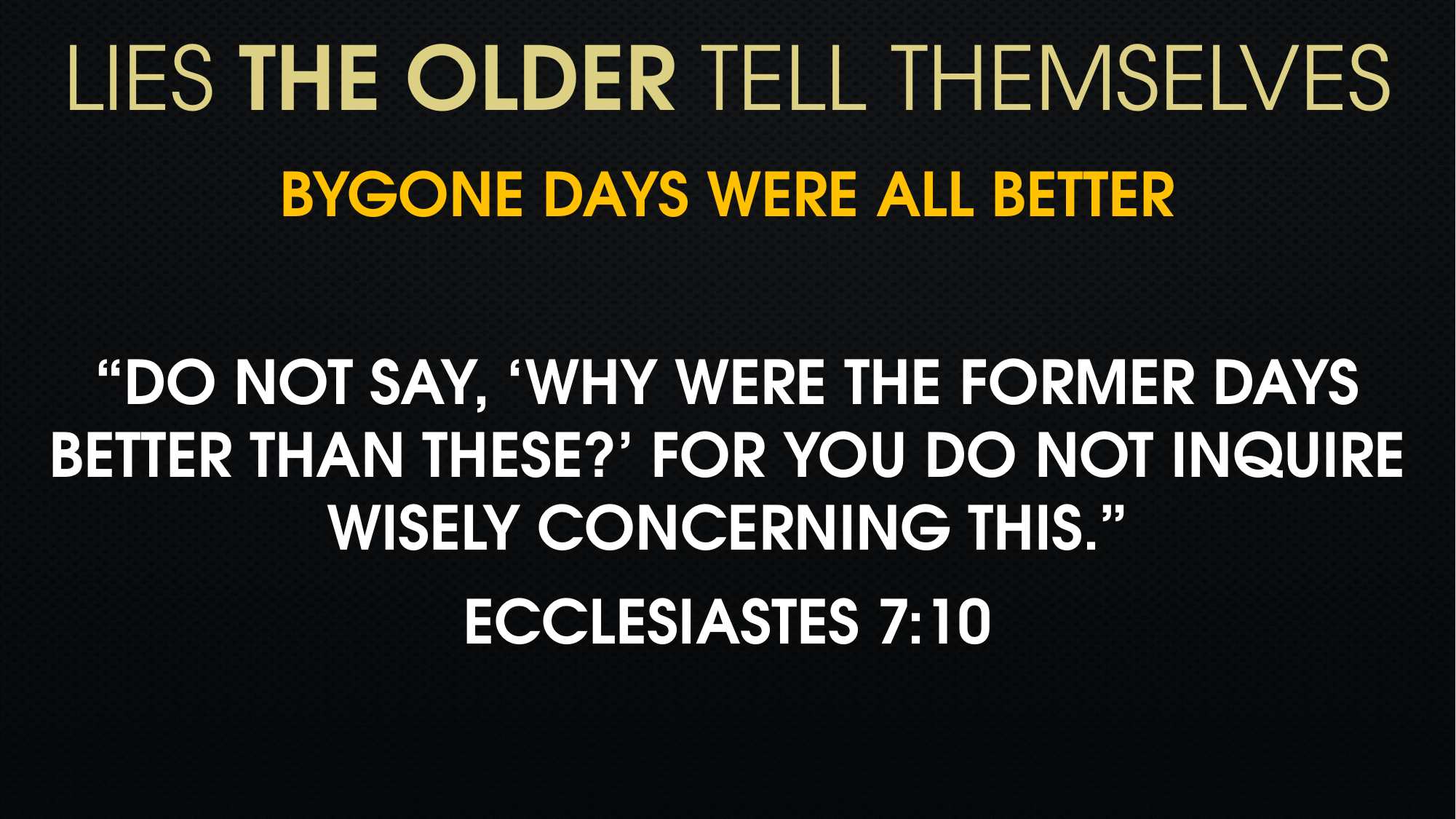

# Lies The OLDER tell themselves
Bygone Days Were All Better

“Do not say, ‘Why were the former days better than these?’ For you do not inquire wisely concerning this.”
Ecclesiastes 7:10